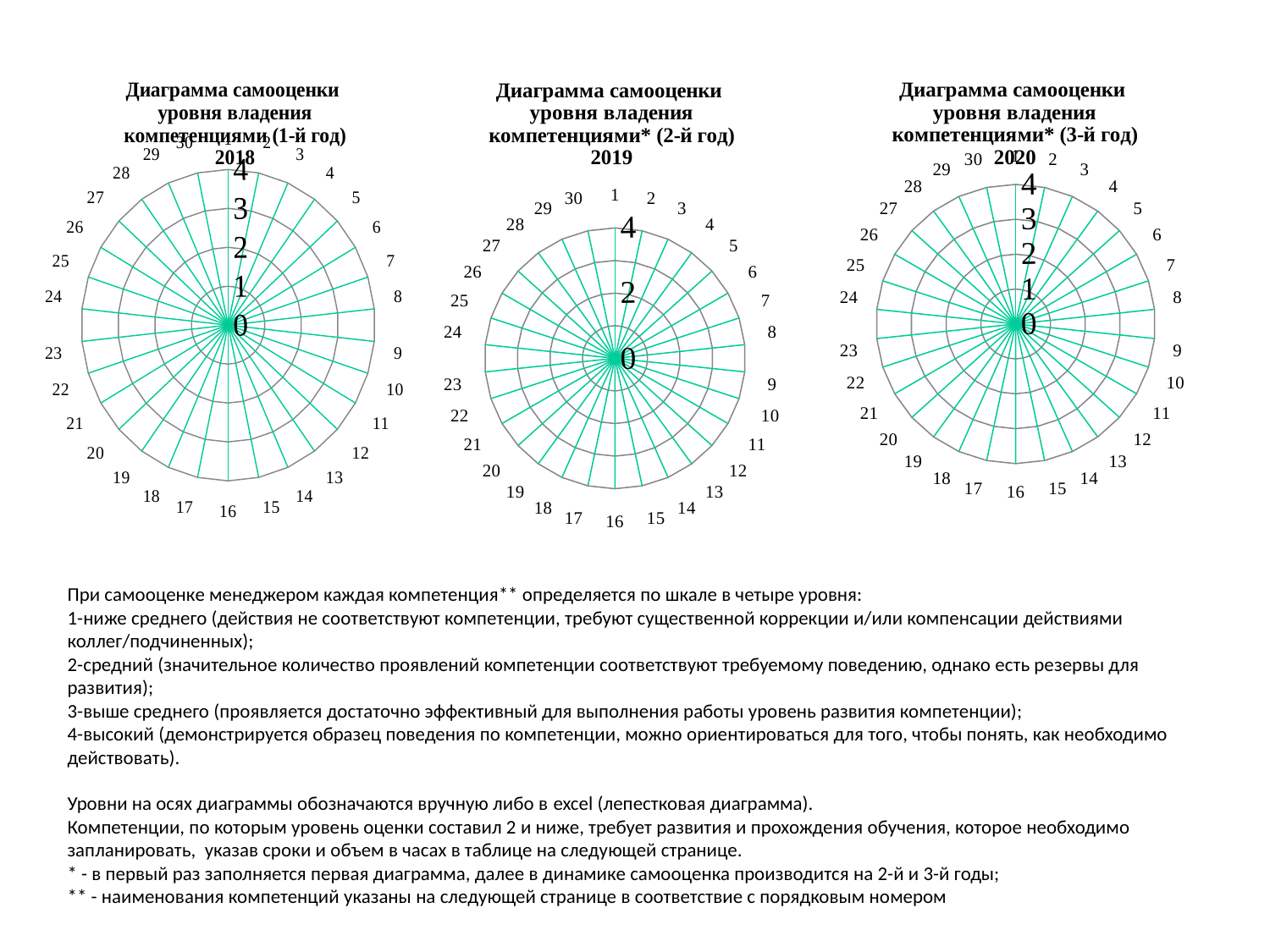

### Chart: Диаграмма самооценки
уровня владения компетенциями (1-й год) 2018

| Category |  |
|---|---|
| 1 | None |
| 2 | None |
| 3 | None |
| 4 | None |
| 5 | None |
| 6 | None |
| 7 | None |
| 8 | None |
| 9 | None |
| 10 | None |
| 11 | None |
| 12 | None |
| 13 | None |
| 14 | None |
| 15 | None |
| 16 | None |
| 17 | None |
| 18 | None |
| 19 | None |
| 20 | None |
| 21 | None |
| 22 | None |
| 23 | None |
| 24 | None |
| 25 | None |
| 26 | None |
| 27 | None |
| 28 | None |
| 29 | None |
| 30 | None |

### Chart: Диаграмма самооценки
уровня владения компетенциями* (2-й год) 2019

| Category |  |
|---|---|
| 1 | None |
| 2 | None |
| 3 | None |
| 4 | None |
| 5 | None |
| 6 | None |
| 7 | None |
| 8 | None |
| 9 | None |
| 10 | None |
| 11 | None |
| 12 | None |
| 13 | None |
| 14 | None |
| 15 | None |
| 16 | None |
| 17 | None |
| 18 | None |
| 19 | None |
| 20 | None |
| 21 | None |
| 22 | None |
| 23 | None |
| 24 | None |
| 25 | None |
| 26 | None |
| 27 | None |
| 28 | None |
| 29 | None |
| 30 | None |

### Chart: Диаграмма самооценки
уровня владения компетенциями* (3-й год) 2020

| Category |  |
|---|---|
| 1 | None |
| 2 | None |
| 3 | None |
| 4 | None |
| 5 | None |
| 6 | None |
| 7 | None |
| 8 | None |
| 9 | None |
| 10 | None |
| 11 | None |
| 12 | None |
| 13 | None |
| 14 | None |
| 15 | None |
| 16 | None |
| 17 | None |
| 18 | None |
| 19 | None |
| 20 | None |
| 21 | None |
| 22 | None |
| 23 | None |
| 24 | None |
| 25 | None |
| 26 | None |
| 27 | None |
| 28 | None |
| 29 | None |
| 30 | None |

При самооценке менеджером каждая компетенция** определяется по шкале в четыре уровня:
1-ниже среднего (действия не соответствуют компетенции, требуют существенной коррекции и/или компенсации действиями коллег/подчиненных);
2-средний (значительное количество проявлений компетенции соответствуют требуемому поведению, однако есть резервы для развития);
3-выше среднего (проявляется достаточно эффективный для выполнения работы уровень развития компетенции);
4-высокий (демонстрируется образец поведения по компетенции, можно ориентироваться для того, чтобы понять, как необходимо действовать).

Уровни на осях диаграммы обозначаются вручную либо в excel (лепестковая диаграмма).
Компетенции, по которым уровень оценки составил 2 и ниже, требует развития и прохождения обучения, которое необходимо запланировать,  указав сроки и объем в часах в таблице на следующей странице.
* - в первый раз заполняется первая диаграмма, далее в динамике самооценка производится на 2-й и 3-й годы;
** - наименования компетенций указаны на следующей странице в соответствие с порядковым номером